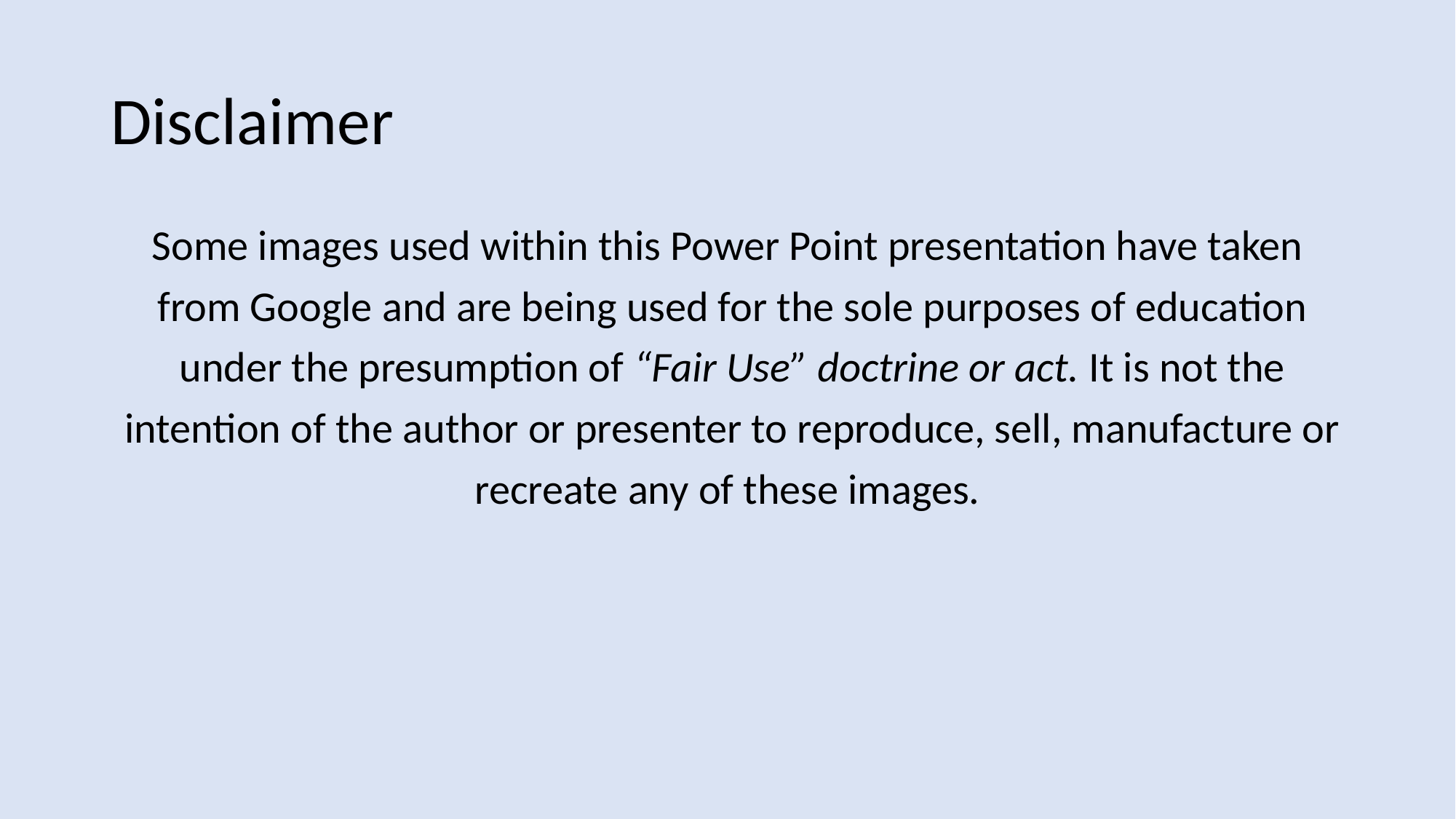

# Disclaimer
Some images used within this Power Point presentation have taken
 from Google and are being used for the sole purposes of education
 under the presumption of “Fair Use” doctrine or act. It is not the
 intention of the author or presenter to reproduce, sell, manufacture or
 recreate any of these images.